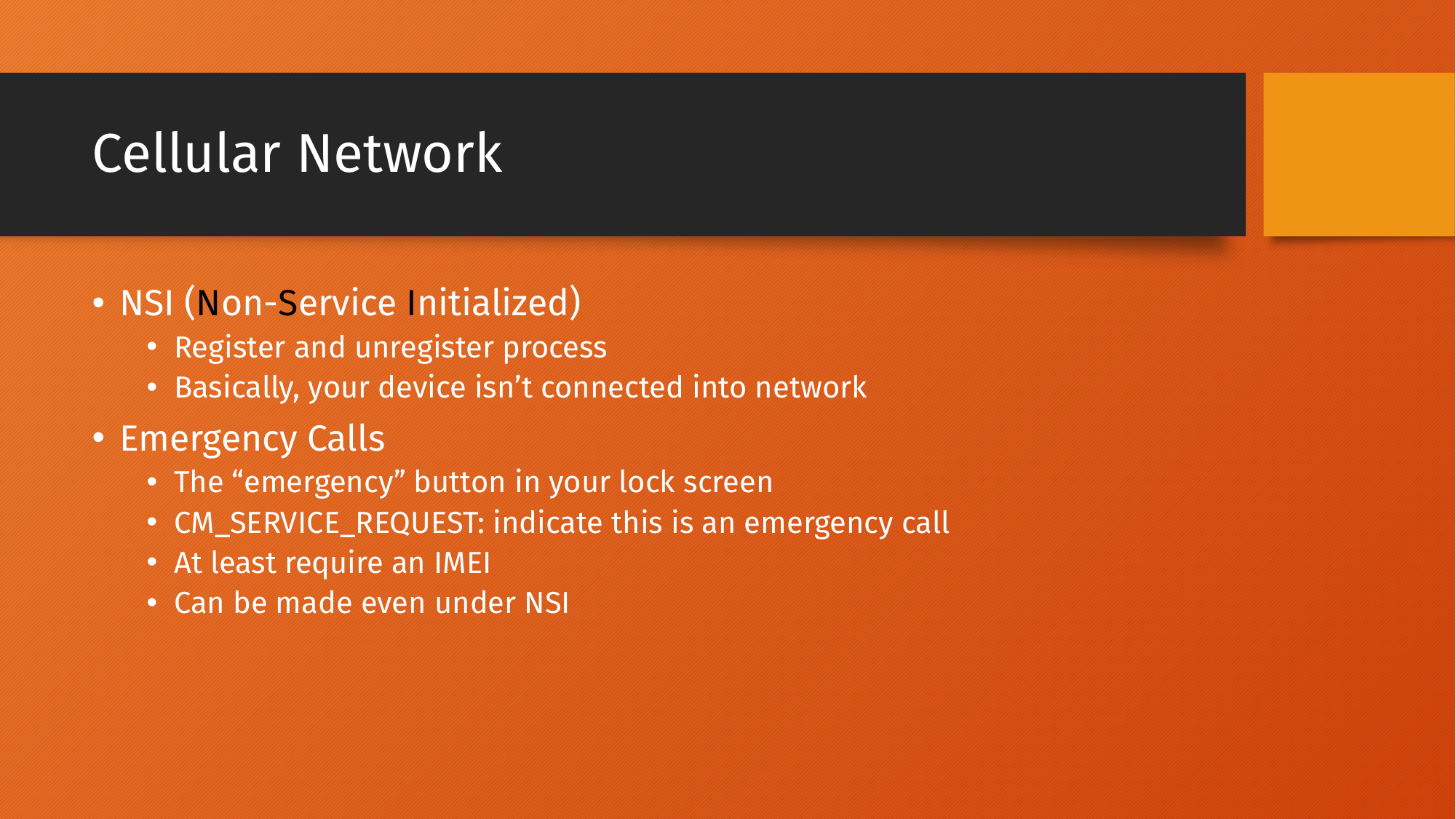

# Cellular Network
NSI (Non-Service Initialized)
Register and unregister process
Basically, your device isn’t connected into network
Emergency Calls
The “emergency” button in your lock screen
CM_SERVICE_REQUEST: indicate this is an emergency call
At least require an IMEI
Can be made even under NSI